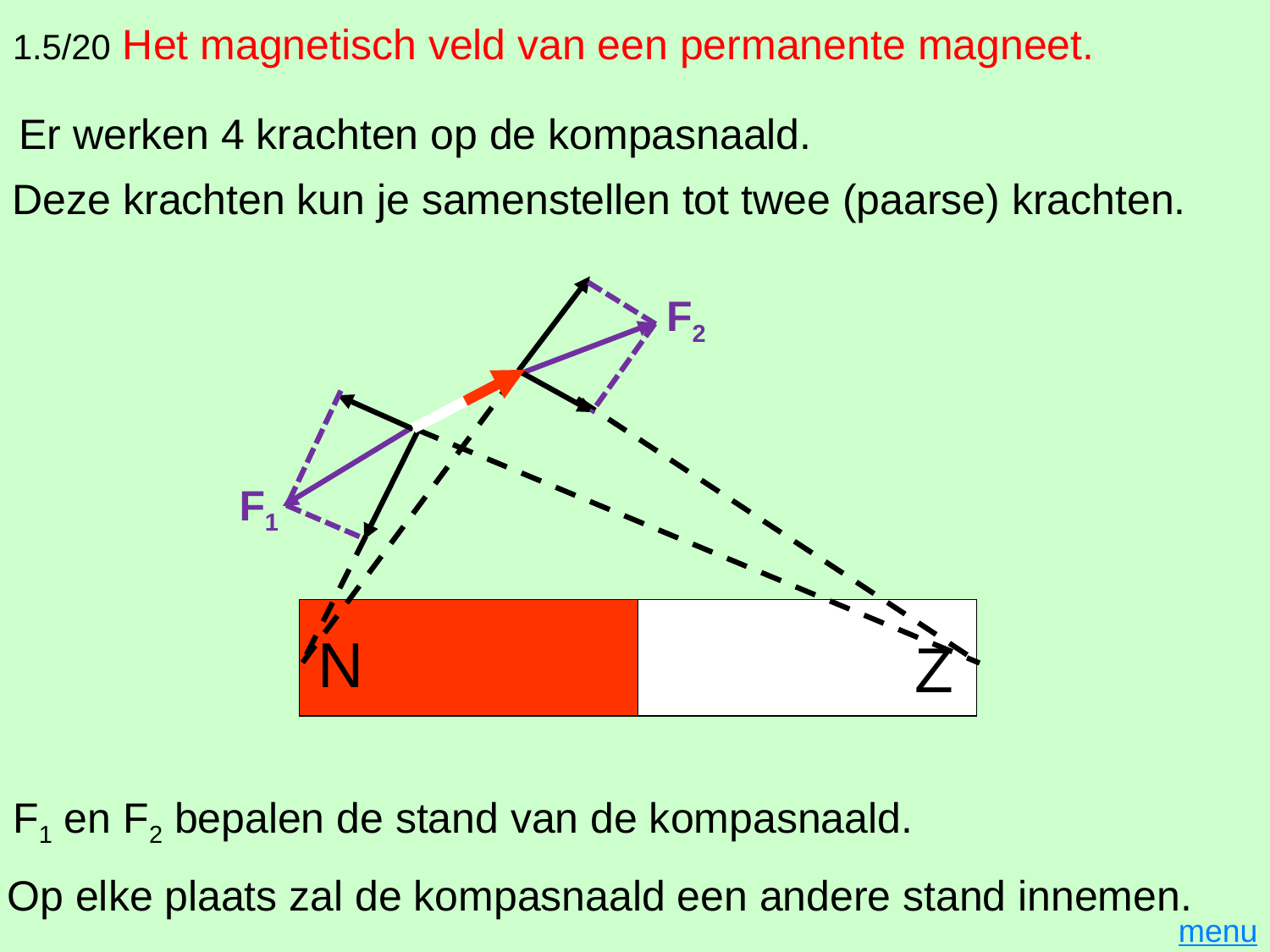

# 1.5/20 Het magnetisch veld van een permanente magneet.
Er werken 4 krachten op de kompasnaald.
Deze krachten kun je samenstellen tot twee (paarse) krachten.

F2

F1

N
Z
F1 en F2 bepalen de stand van de kompasnaald.
Op elke plaats zal de kompasnaald een andere stand innemen.
menu